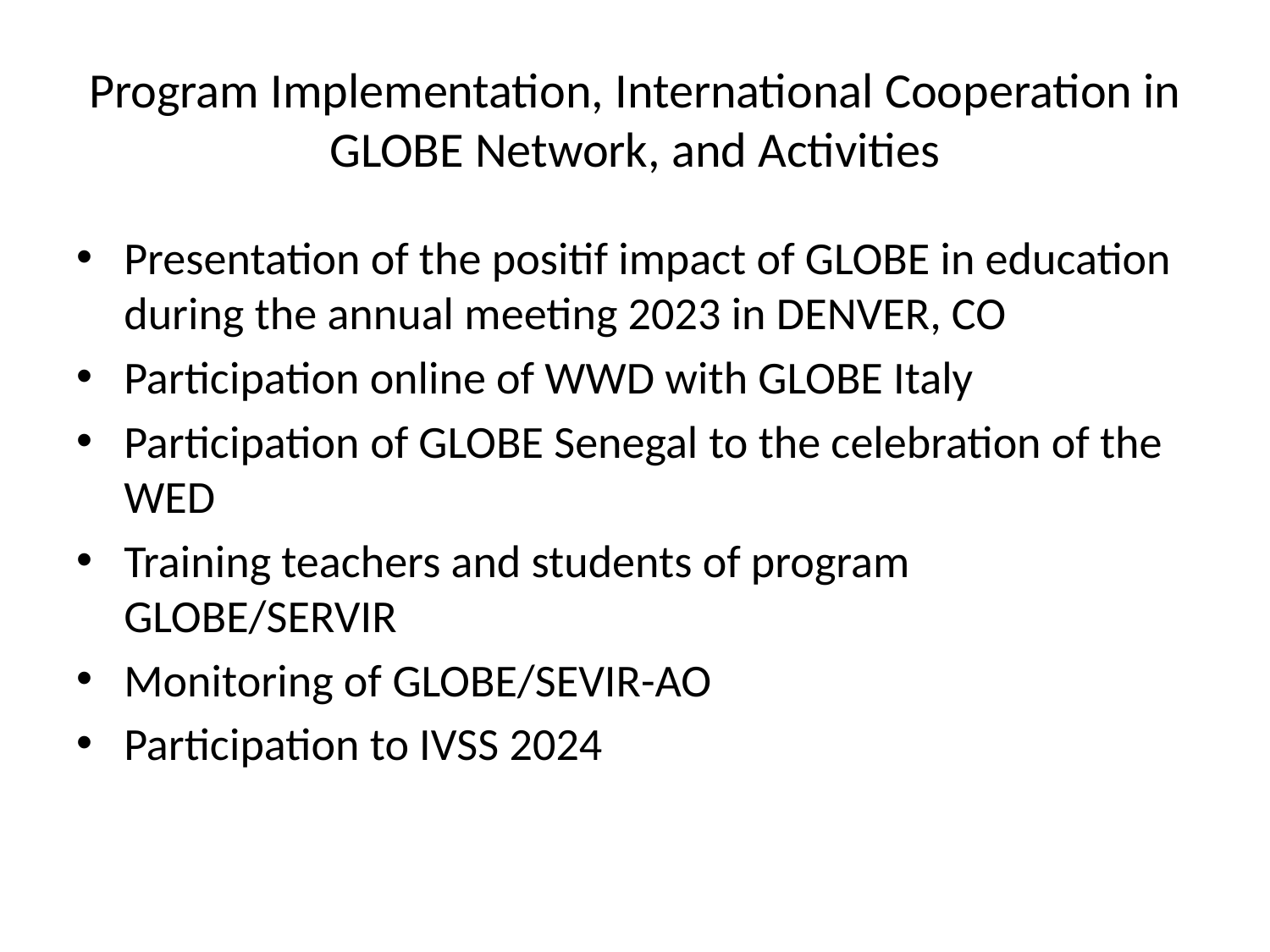

# Program Implementation, International Cooperation in GLOBE Network, and Activities
Presentation of the positif impact of GLOBE in education during the annual meeting 2023 in DENVER, CO
Participation online of WWD with GLOBE Italy
Participation of GLOBE Senegal to the celebration of the WED
Training teachers and students of program GLOBE/SERVIR
Monitoring of GLOBE/SEVIR-AO
Participation to IVSS 2024